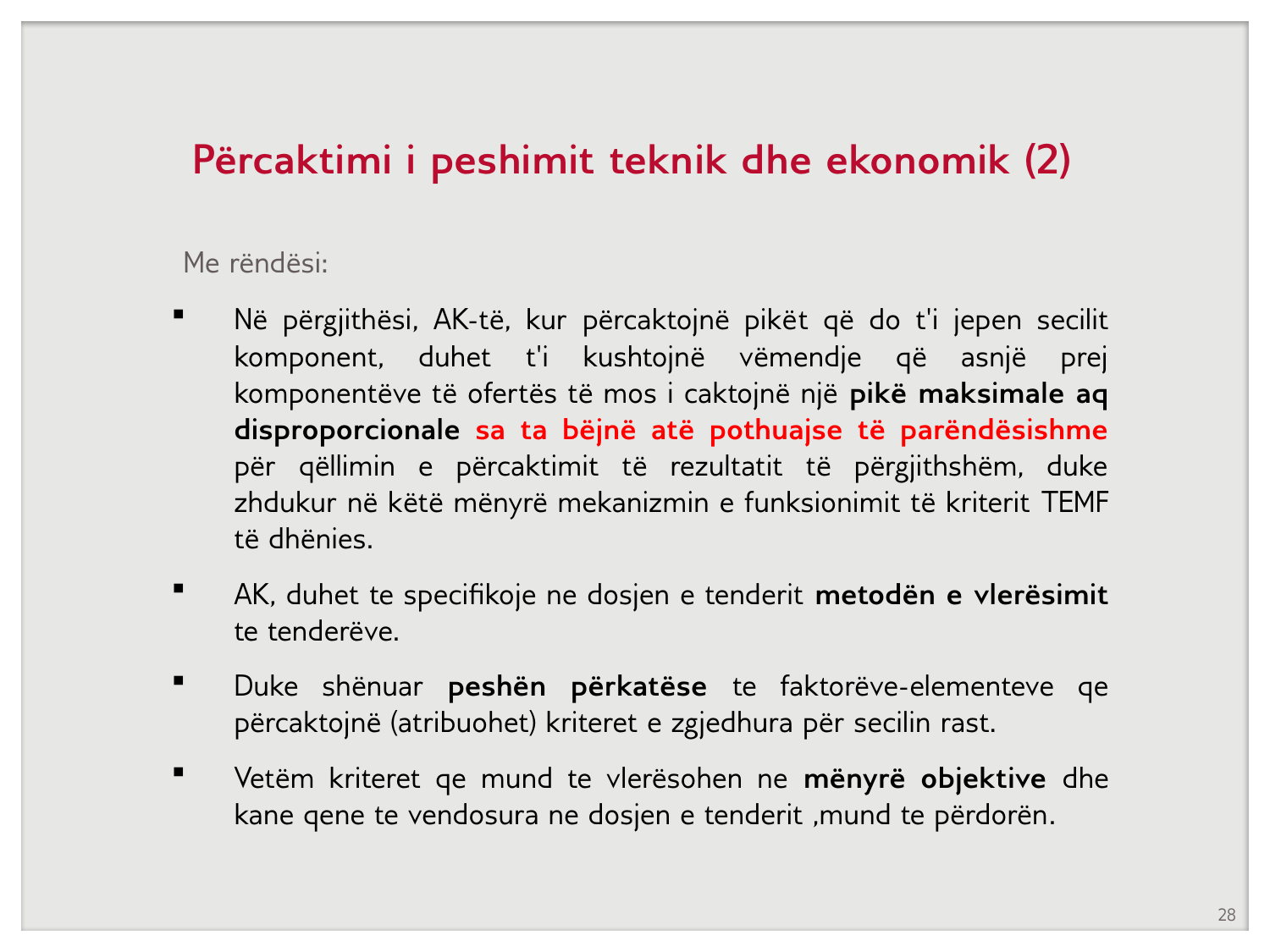

# Përcaktimi i peshimit teknik dhe ekonomik (2)
 Me rëndësi:
Në përgjithësi, AK-të, kur përcaktojnë pikët që do t'i jepen secilit komponent, duhet t'i kushtojnë vëmendje që asnjë prej komponentëve të ofertës të mos i caktojnë një pikë maksimale aq disproporcionale sa ta bëjnë atë pothuajse të parëndësishme për qëllimin e përcaktimit të rezultatit të përgjithshëm, duke zhdukur në këtë mënyrë mekanizmin e funksionimit të kriterit TEMF të dhënies.
AK, duhet te specifikoje ne dosjen e tenderit metodën e vlerësimit te tenderëve.
Duke shënuar peshën përkatëse te faktorëve-elementeve qe përcaktojnë (atribuohet) kriteret e zgjedhura për secilin rast.
Vetëm kriteret qe mund te vlerësohen ne mënyrë objektive dhe kane qene te vendosura ne dosjen e tenderit ,mund te përdorën.

28